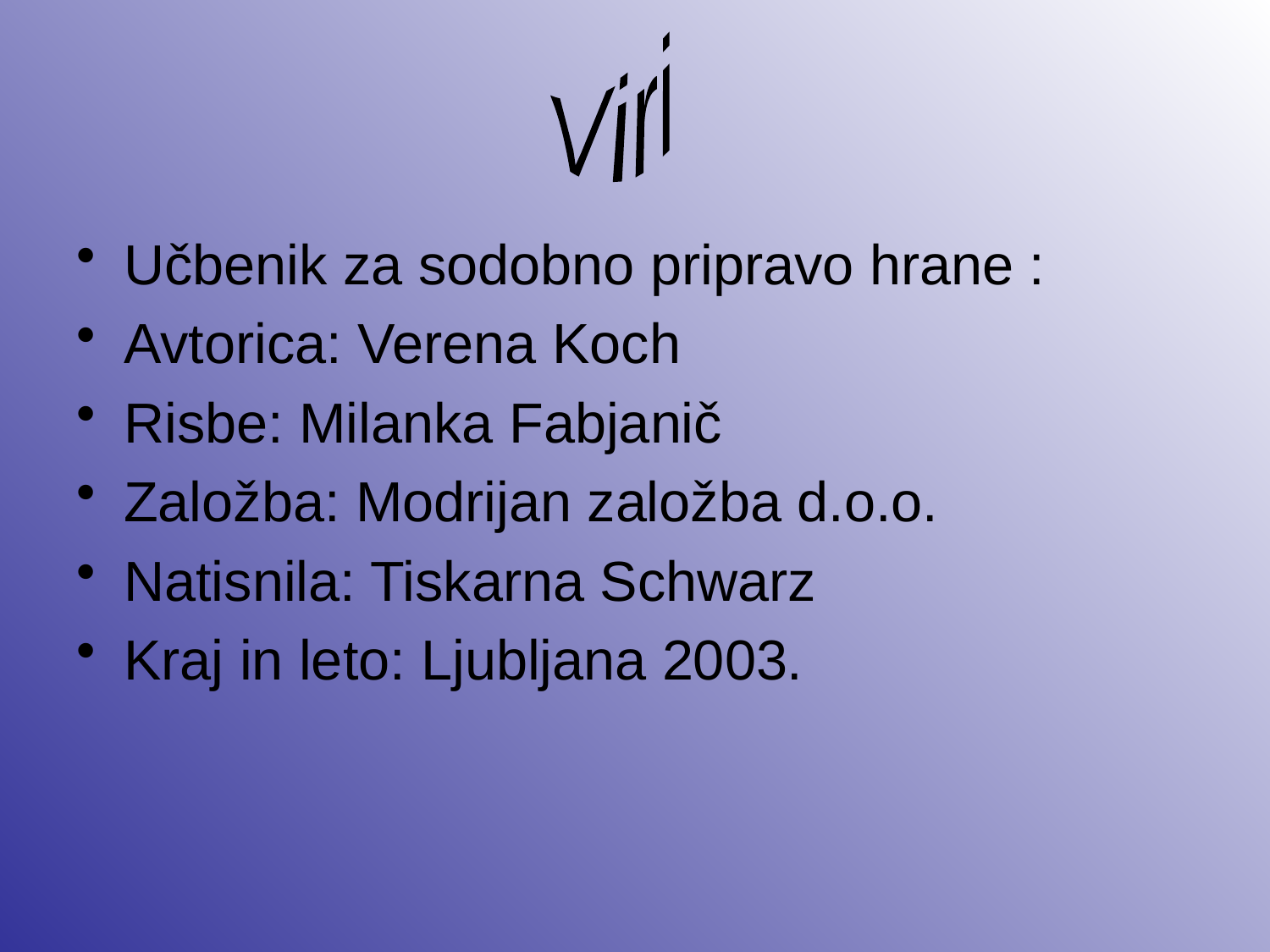

Viri
Učbenik za sodobno pripravo hrane :
Avtorica: Verena Koch
Risbe: Milanka Fabjanič
Založba: Modrijan založba d.o.o.
Natisnila: Tiskarna Schwarz
Kraj in leto: Ljubljana 2003.